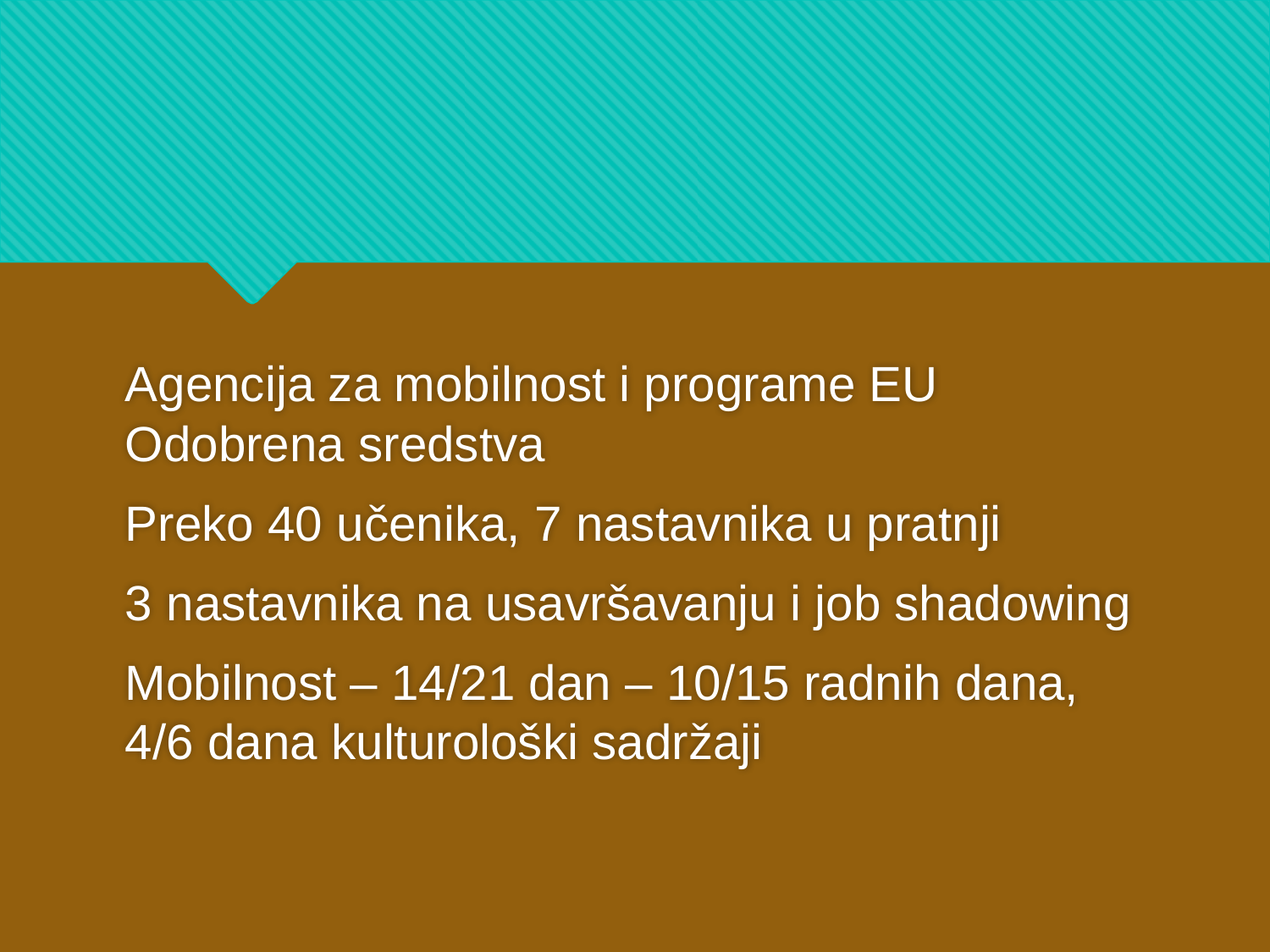

#
Agencija za mobilnost i programe EU
Odobrena sredstva
Preko 40 učenika, 7 nastavnika u pratnji
3 nastavnika na usavršavanju i job shadowing
Mobilnost – 14/21 dan – 10/15 radnih dana, 4/6 dana kulturološki sadržaji